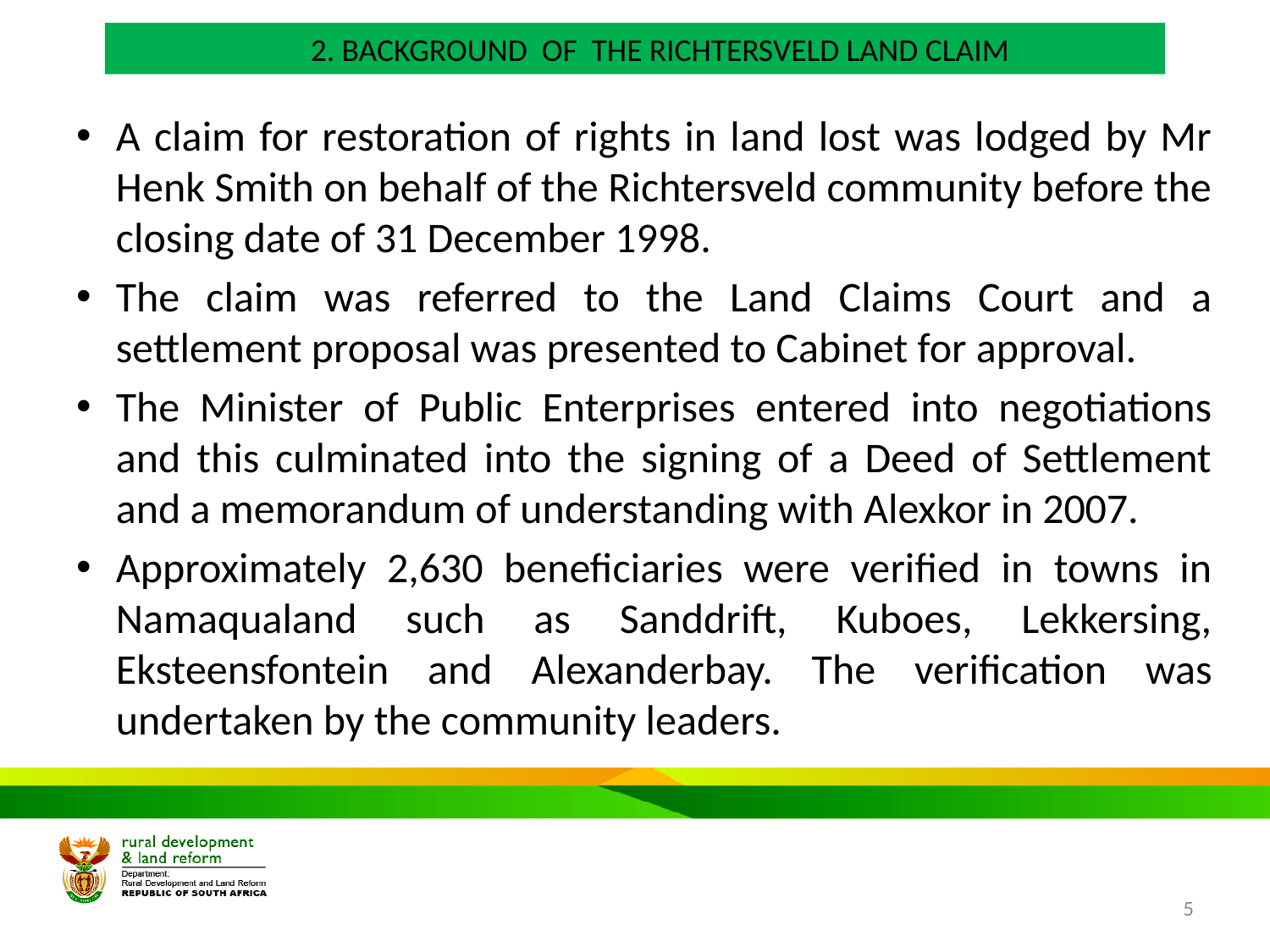

# 2. BACKGROUND  OF  THE RICHTERSVELD LAND CLAIM
A claim for restoration of rights in land lost was lodged by Mr Henk Smith on behalf of the Richtersveld community before the closing date of 31 December 1998.
The claim was referred to the Land Claims Court and a settlement proposal was presented to Cabinet for approval.
The Minister of Public Enterprises entered into negotiations and this culminated into the signing of a Deed of Settlement and a memorandum of understanding with Alexkor in 2007.
Approximately 2,630 beneficiaries were verified in towns in Namaqualand such as Sanddrift, Kuboes, Lekkersing, Eksteensfontein and Alexanderbay. The verification was undertaken by the community leaders.
5